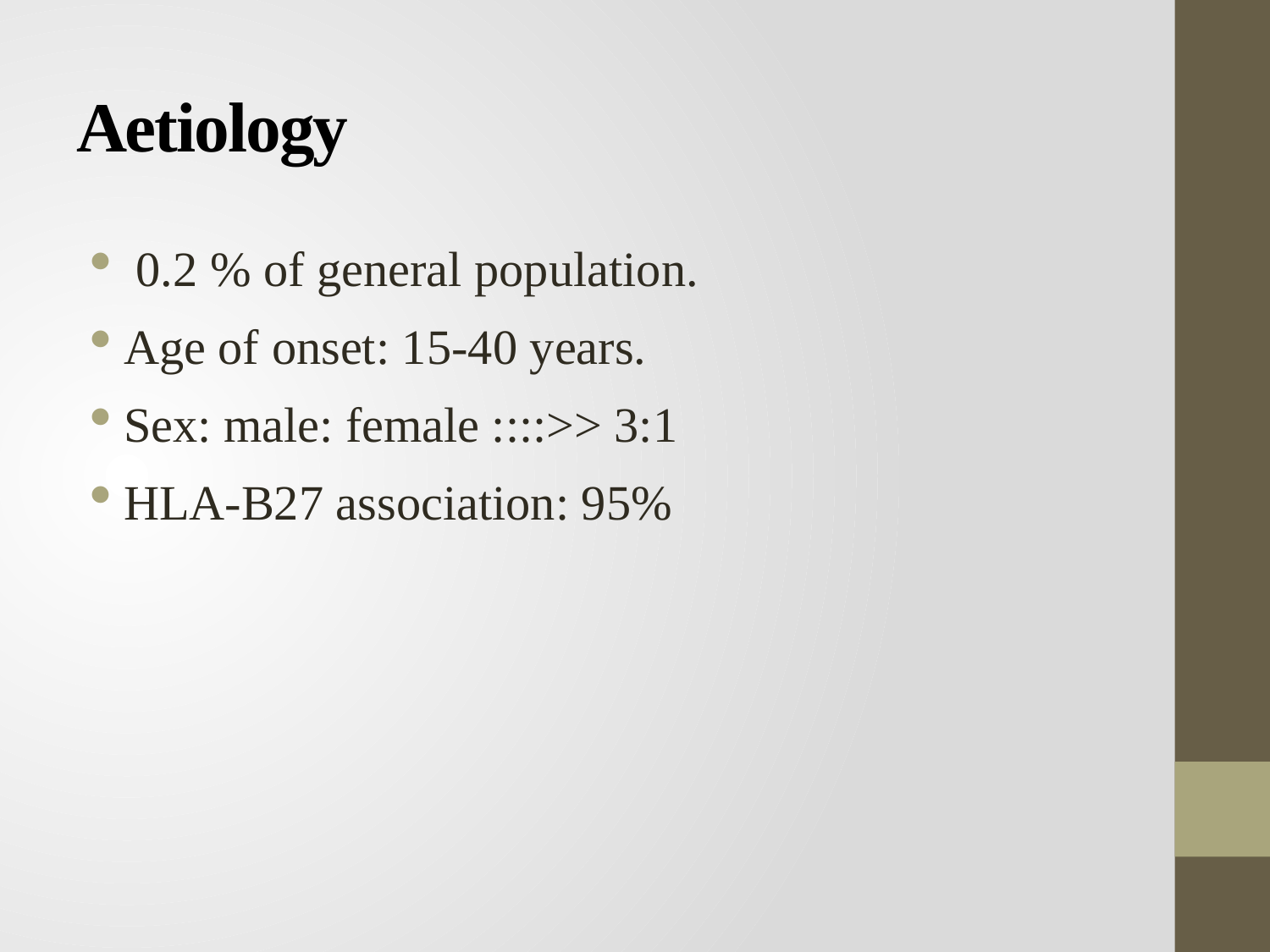

# Aetiology
 0.2 % of general population.
Age of onset: 15-40 years.
Sex: male: female ::::>> 3:1
HLA-B27 association: 95%